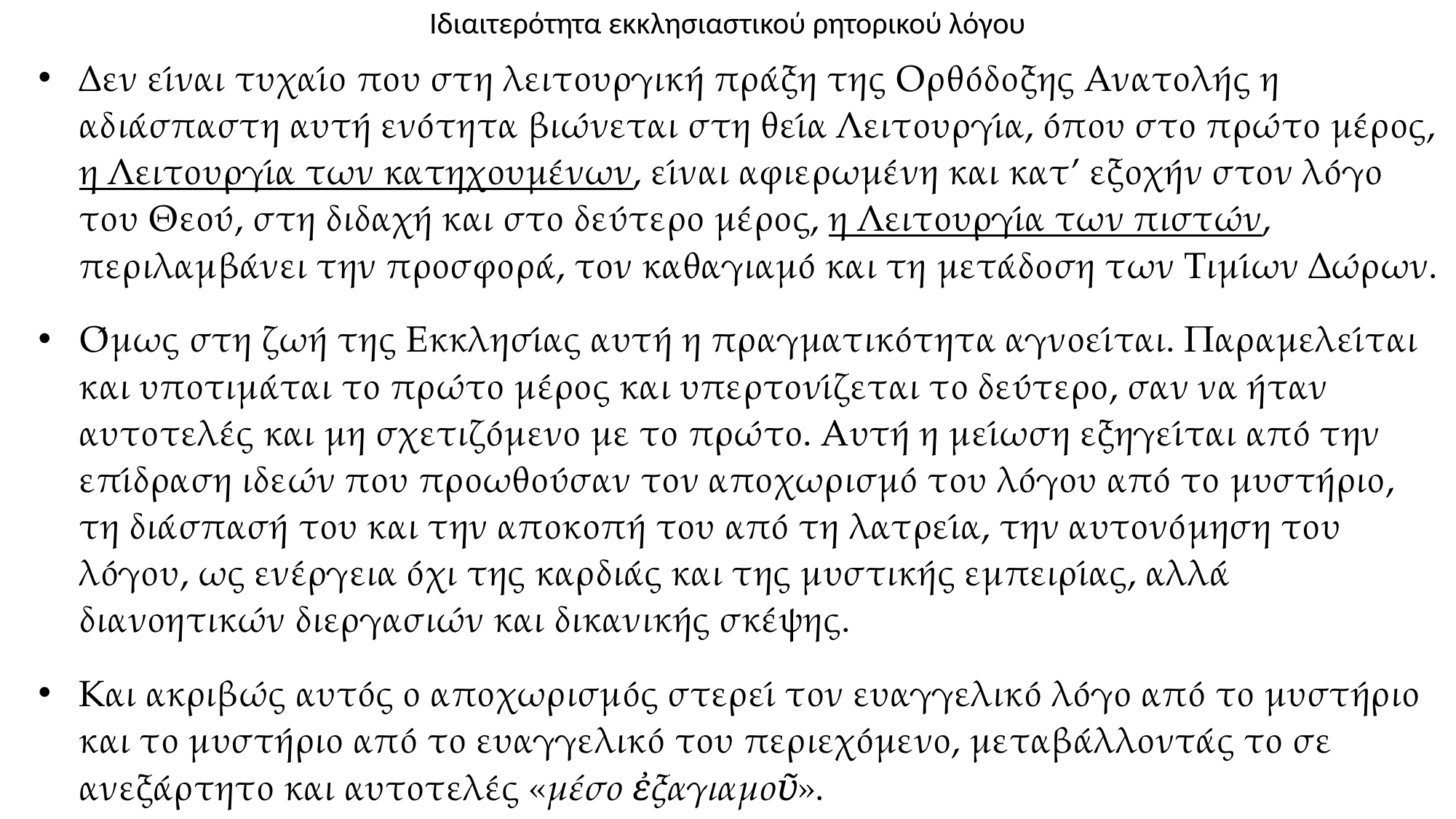

# Ιδιαιτερότητα εκκλησιαστικού ρητορικού λόγου
Δεν είναι τυχαίο που στη λειτουργική πράξη της Ορθόδοξης Ανατολής η αδιάσπαστη αυτή ενότητα βιώνεται στη θεία Λειτουργία, όπου στο πρώτο μέρος, η Λειτουργία των κατηχουμένων, είναι αφιερωμένη και κατ’ εξοχήν στον λόγο του Θεού, στη διδαχή και στο δεύτερο μέρος, η Λειτουργία των πιστών, περιλαμβάνει την προσφορά, τον καθαγιαμό και τη μετάδοση των Τιμίων Δώρων.
Όμως στη ζωή της Εκκλησίας αυτή η πραγματικότητα αγνοείται. Παραμελείται και υποτιμάται το πρώτο μέρος και υπερτονίζεται το δεύτερο, σαν να ήταν αυτοτελές και μη σχετιζόμενο με το πρώτο. Αυτή η μείωση εξηγείται από την επίδραση ιδεών που προωθούσαν τον αποχωρισμό του λόγου από το μυστήριο, τη διάσπασή του και την αποκοπή του από τη λατρεία, την αυτονόμηση του λόγου, ως ενέργεια όχι της καρδιάς και της μυστικής εμπειρίας, αλλά διανοητικών διεργασιών και δικανικής σκέψης.
Και ακριβώς αυτός ο αποχωρισμός στερεί τον ευαγγελικό λόγο από το μυστήριο και το μυστήριο από το ευαγγελικό του περιεχόμενο, μεταβάλλοντάς το σε ανεξάρτητο και αυτοτελές «μέσο ἐξαγιαμοῦ».